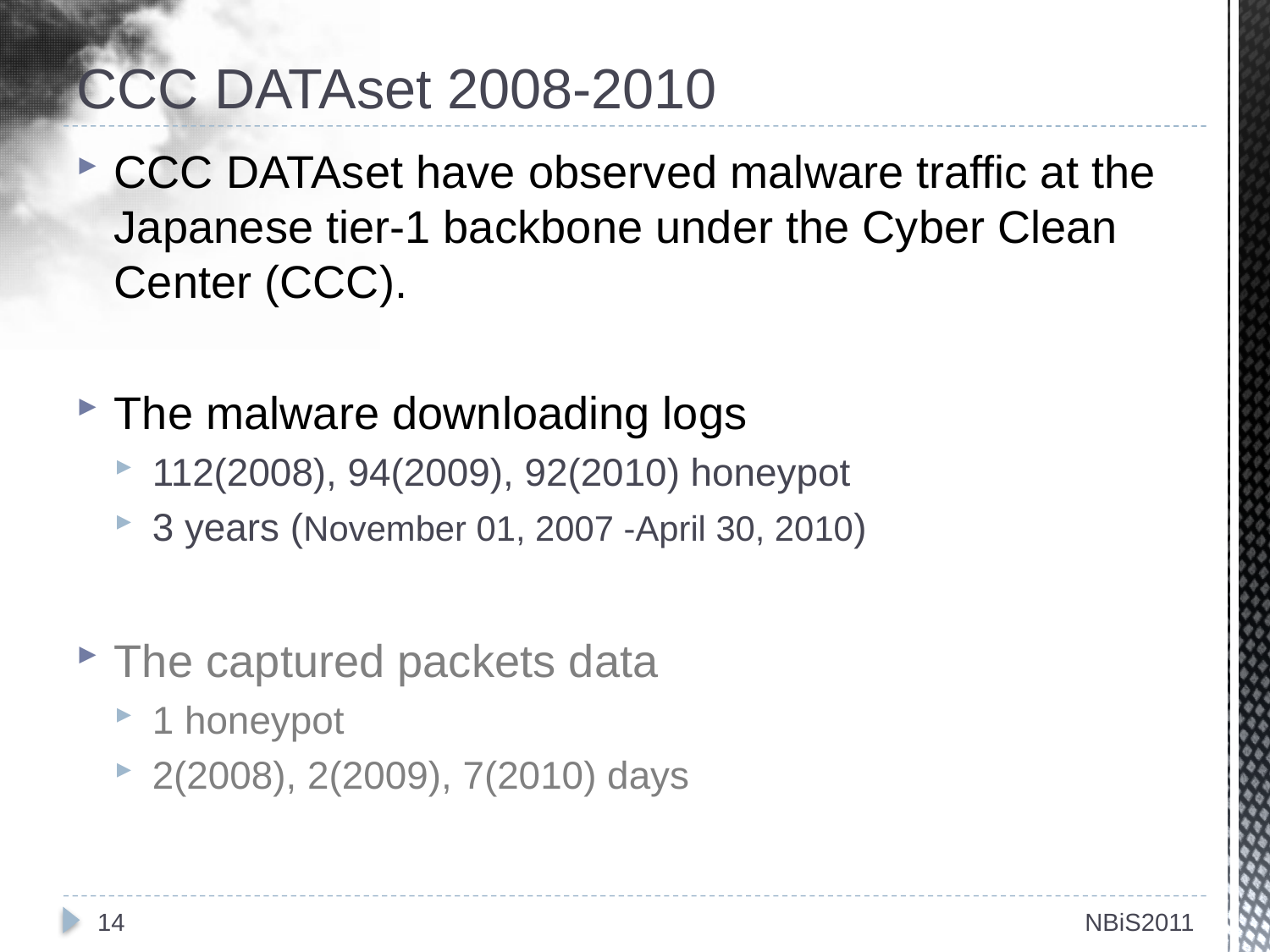

# CCC DATAset 2008-2010
CCC DATAset have observed malware traffic at the Japanese tier-1 backbone under the Cyber Clean Center (CCC).

The malware downloading logs
112(2008), 94(2009), 92(2010) honeypot
3 years (November 01, 2007 -April 30, 2010)

The captured packets data
1 honeypot
2(2008), 2(2009), 7(2010) days
14
NBiS2011